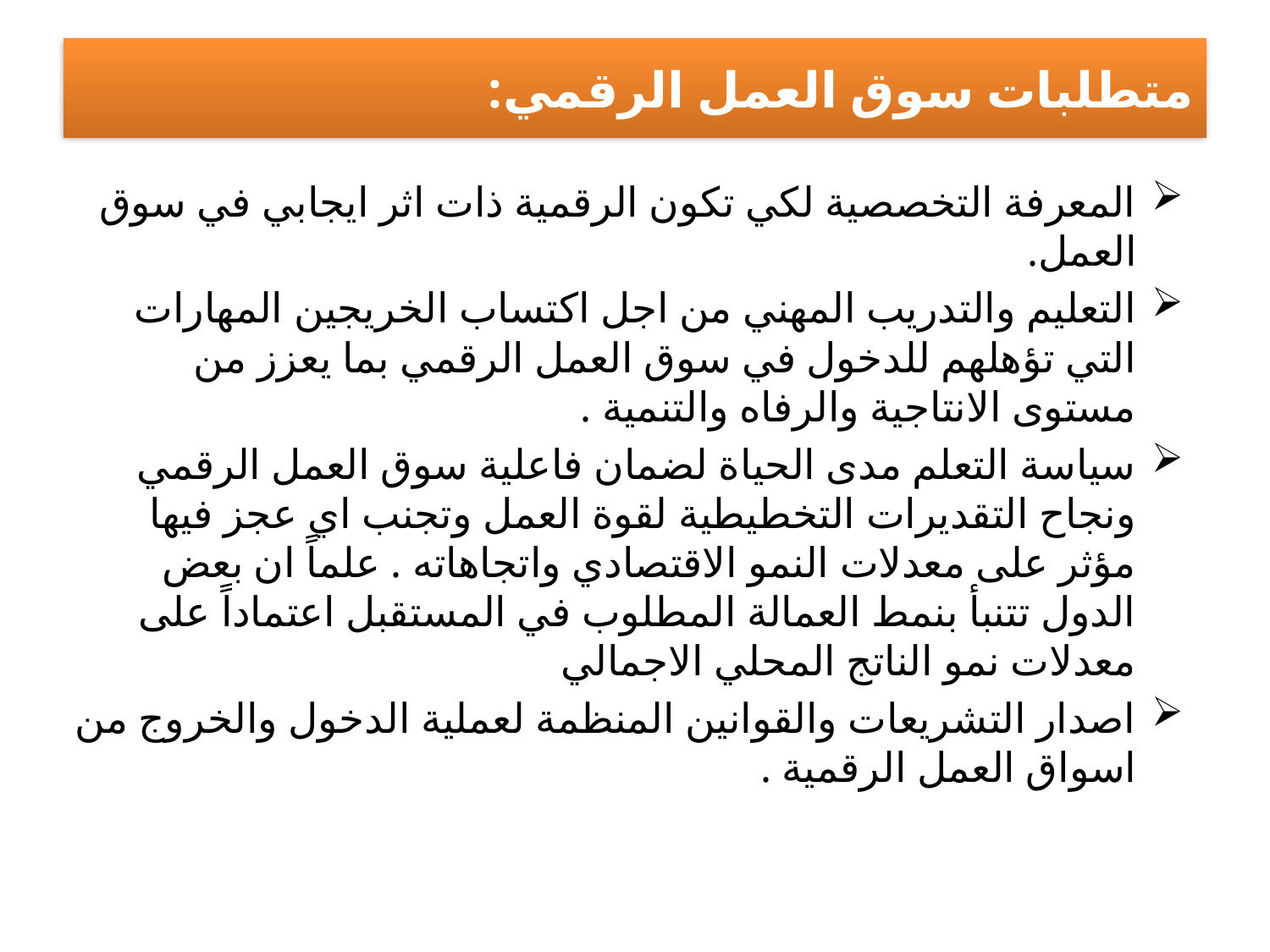

# متطلبات سوق العمل الرقمي:
المعرفة التخصصية لكي تكون الرقمية ذات اثر ايجابي في سوق العمل.
التعليم والتدريب المهني من اجل اكتساب الخريجين المهارات التي تؤهلهم للدخول في سوق العمل الرقمي بما يعزز من مستوى الانتاجية والرفاه والتنمية .
سياسة التعلم مدى الحياة لضمان فاعلية سوق العمل الرقمي ونجاح التقديرات التخطيطية لقوة العمل وتجنب اي عجز فيها مؤثر على معدلات النمو الاقتصادي واتجاهاته . علماً ان بعض الدول تتنبأ بنمط العمالة المطلوب في المستقبل اعتماداً على معدلات نمو الناتج المحلي الاجمالي
اصدار التشريعات والقوانين المنظمة لعملية الدخول والخروج من اسواق العمل الرقمية .